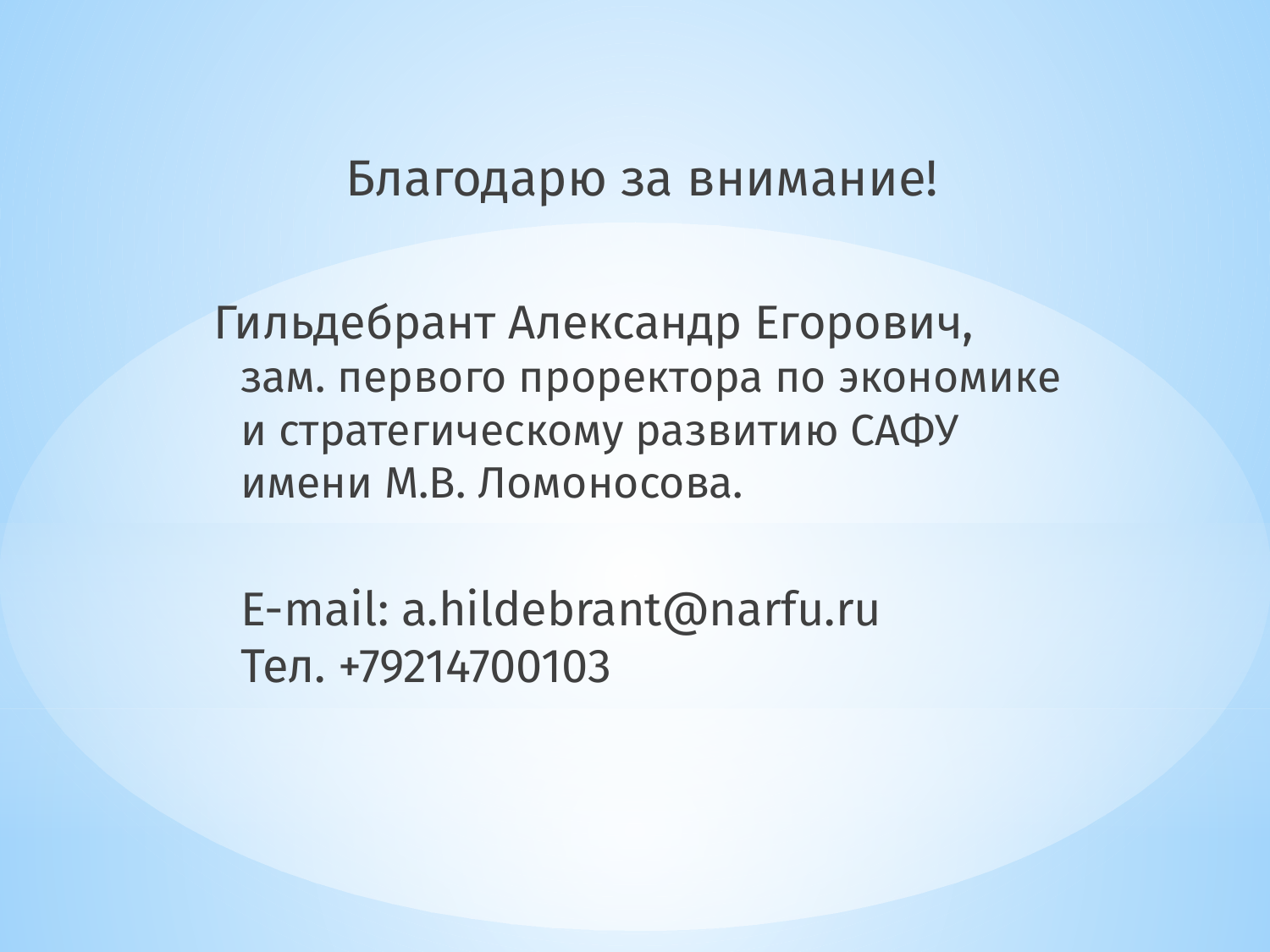

Благодарю за внимание!

Гильдебрант Александр Егорович,
зам. первого проректора по экономике и стратегическому развитию САФУ имени М.В. Ломоносова.
	E-mail: a.hildebrant@narfu.ru
Тел. +79214700103